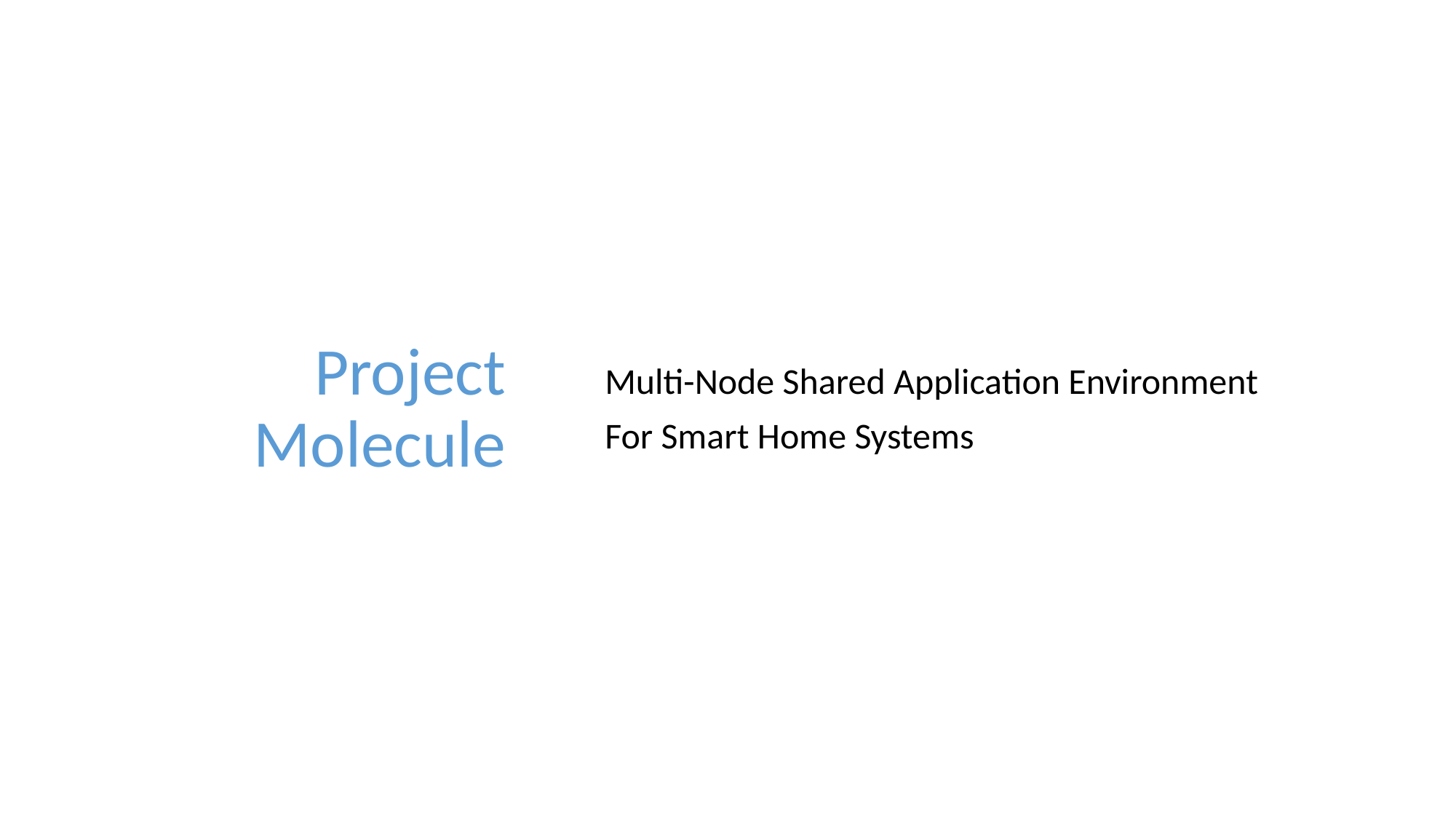

# Project Molecule
Multi-Node Shared Application Environment
For Smart Home Systems